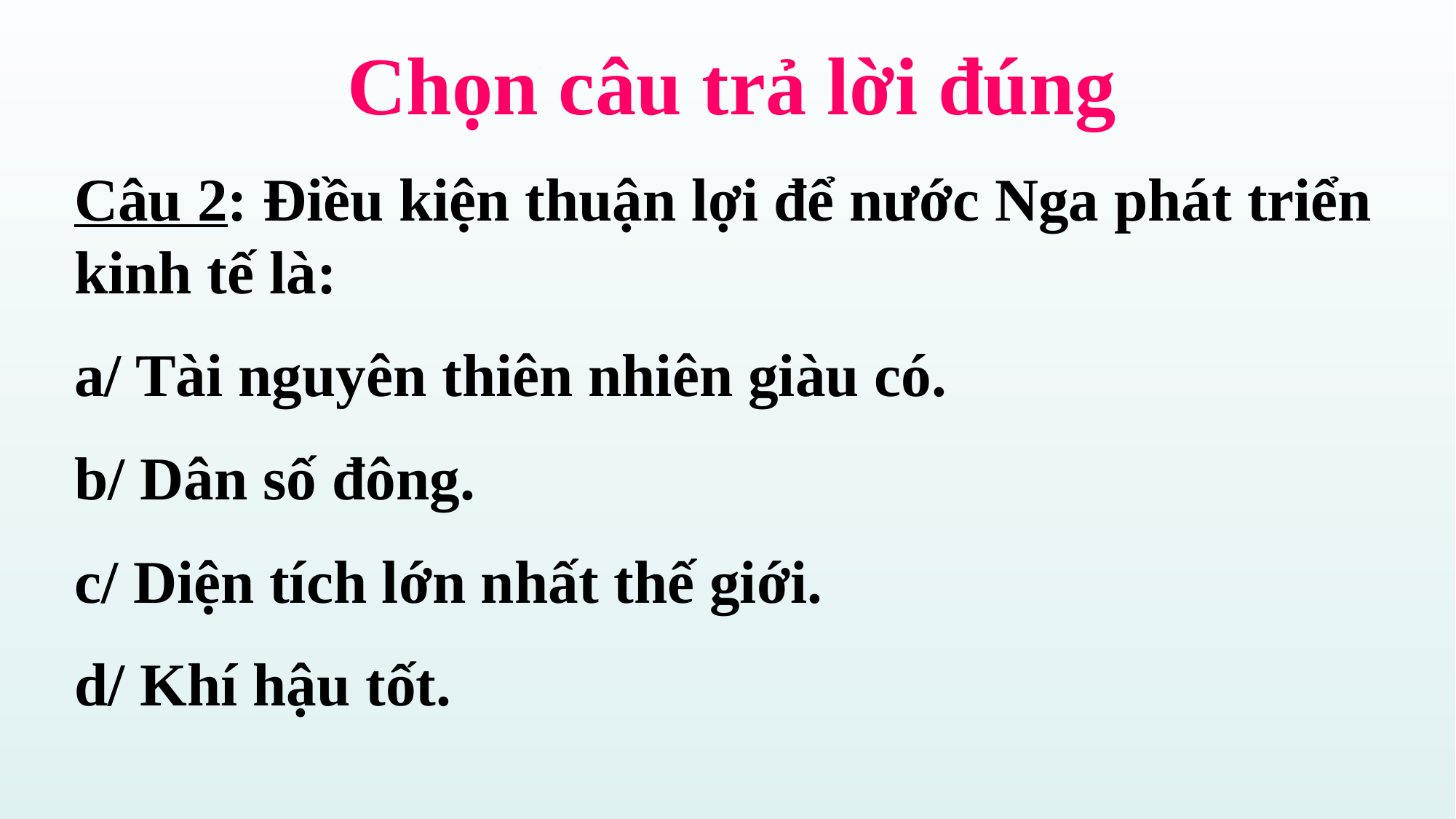

Chọn câu trả lời đúng
Câu 2: Điều kiện thuận lợi để nước Nga phát triển kinh tế là:
a/ Tài nguyên thiên nhiên giàu có.
b/ Dân số đông.
c/ Diện tích lớn nhất thế giới.
d/ Khí hậu tốt.